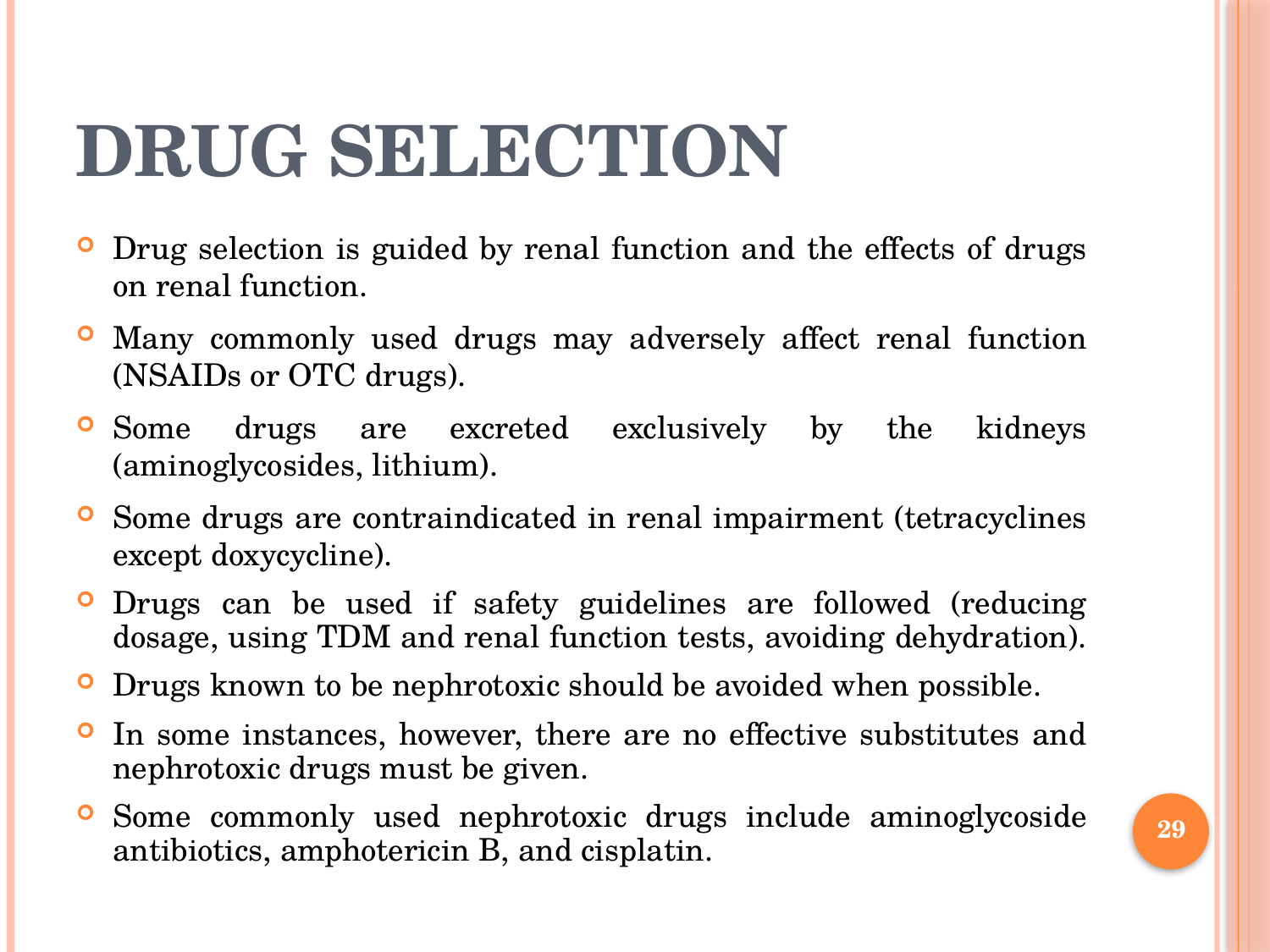

# Drug selection
Drug selection is guided by renal function and the effects of drugs on renal function.
Many commonly used drugs may adversely affect renal function (NSAIDs or OTC drugs).
Some drugs are excreted exclusively by the kidneys (aminoglycosides, lithium).
Some drugs are contraindicated in renal impairment (tetracyclines except doxycycline).
Drugs can be used if safety guidelines are followed (reducing dosage, using TDM and renal function tests, avoiding dehydration).
Drugs known to be nephrotoxic should be avoided when possible.
In some instances, however, there are no effective substitutes and nephrotoxic drugs must be given.
Some commonly used nephrotoxic drugs include aminoglycoside antibiotics, amphotericin B, and cisplatin.

29